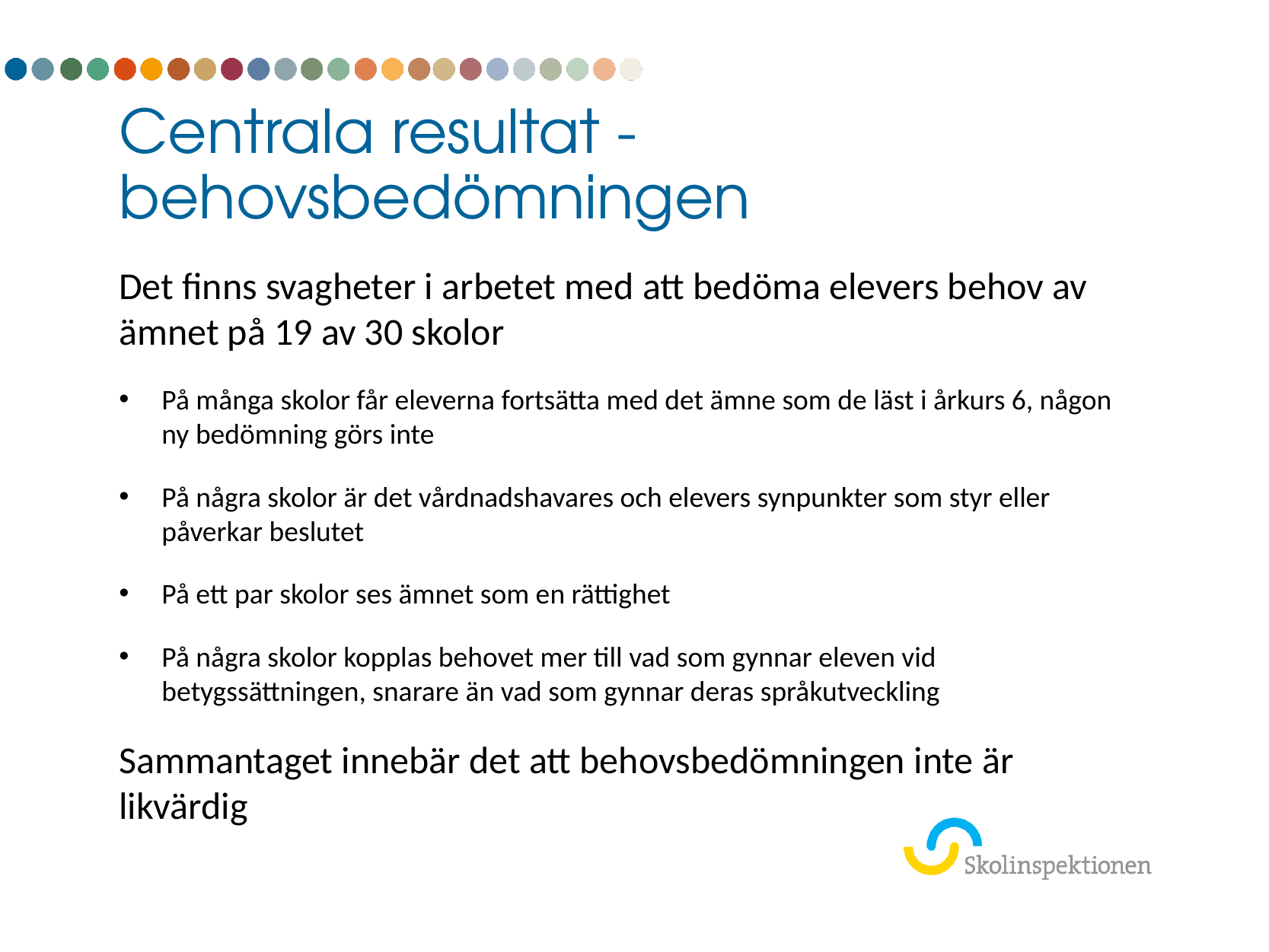

# Centrala resultat - behovsbedömningen
Det finns svagheter i arbetet med att bedöma elevers behov av ämnet på 19 av 30 skolor
På många skolor får eleverna fortsätta med det ämne som de läst i årkurs 6, någon ny bedömning görs inte
På några skolor är det vårdnadshavares och elevers synpunkter som styr eller påverkar beslutet
På ett par skolor ses ämnet som en rättighet
På några skolor kopplas behovet mer till vad som gynnar eleven vid betygssättningen, snarare än vad som gynnar deras språkutveckling
Sammantaget innebär det att behovsbedömningen inte är likvärdig